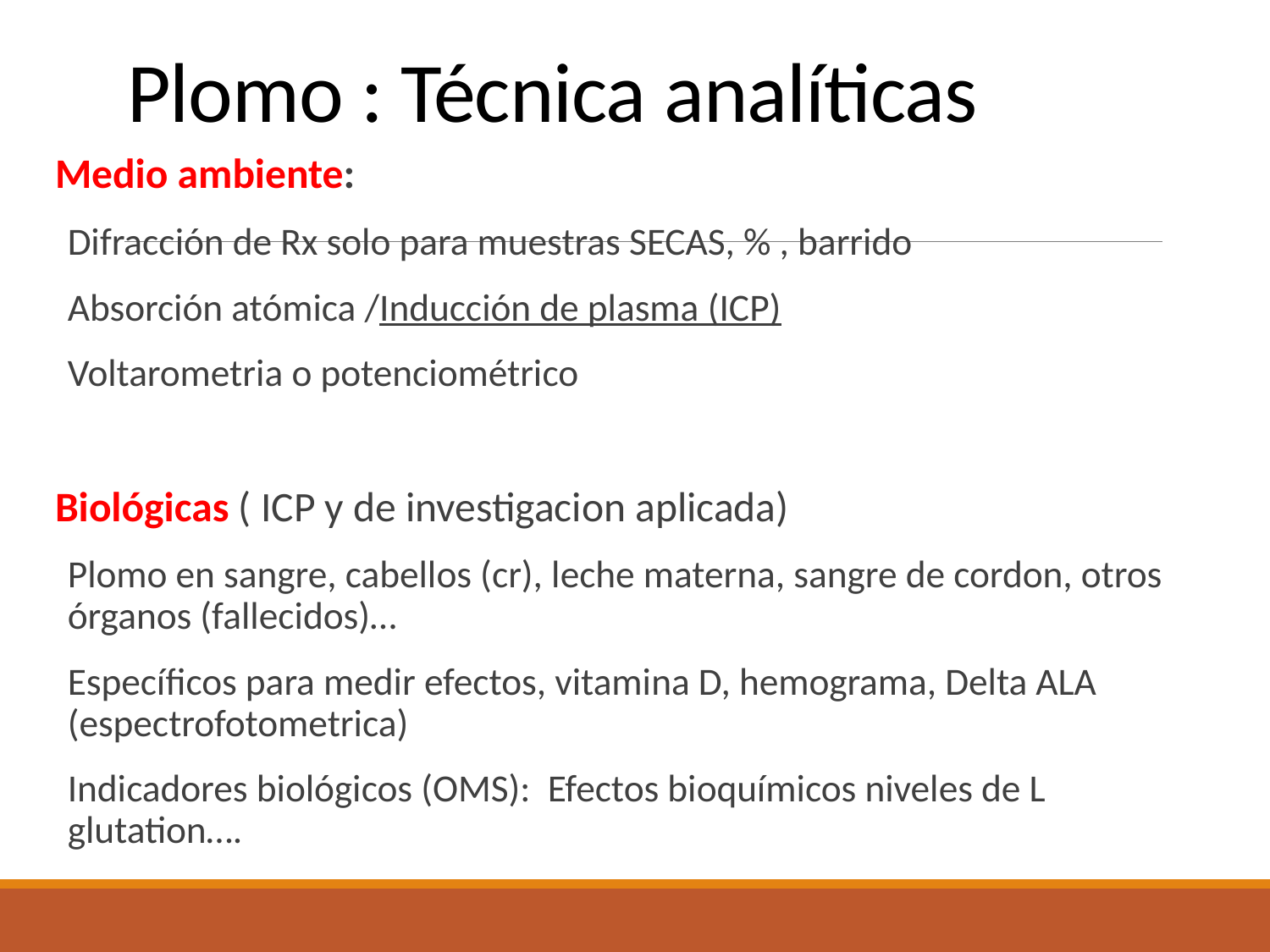

# Plomo : Técnica analíticas
Medio ambiente:
Difracción de Rx solo para muestras SECAS, % , barrido
Absorción atómica /Inducción de plasma (ICP)
Voltarometria o potenciométrico

Biológicas ( ICP y de investigacion aplicada)
Plomo en sangre, cabellos (cr), leche materna, sangre de cordon, otros órganos (fallecidos)…
Específicos para medir efectos, vitamina D, hemograma, Delta ALA (espectrofotometrica)
Indicadores biológicos (OMS):  Efectos bioquímicos niveles de L glutation….